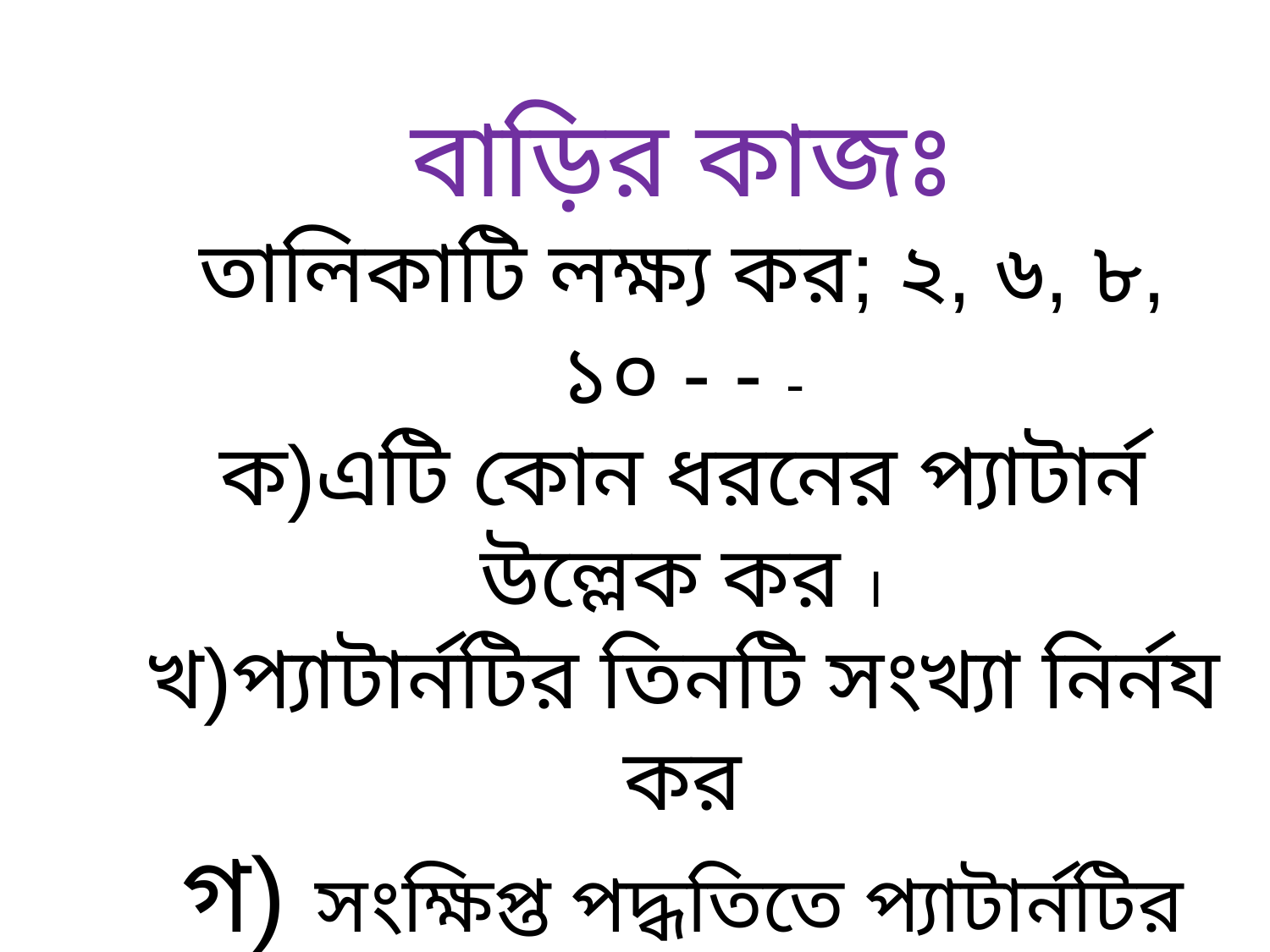

বাড়ির কাজঃ
তালিকাটি লক্ষ্য কর; ২, ৬, ৮, ১০ - - -
ক)এটি কোন ধরনের প্যাটার্ন উল্লেক কর ।
খ)প্যাটার্নটির তিনটি সংখ্যা নির্নয কর
গ) সংক্ষিপ্ত পদ্ধতিতে প্যাটার্নটির ২০টি পদেরসমষ্টি নির্নয়কর ।